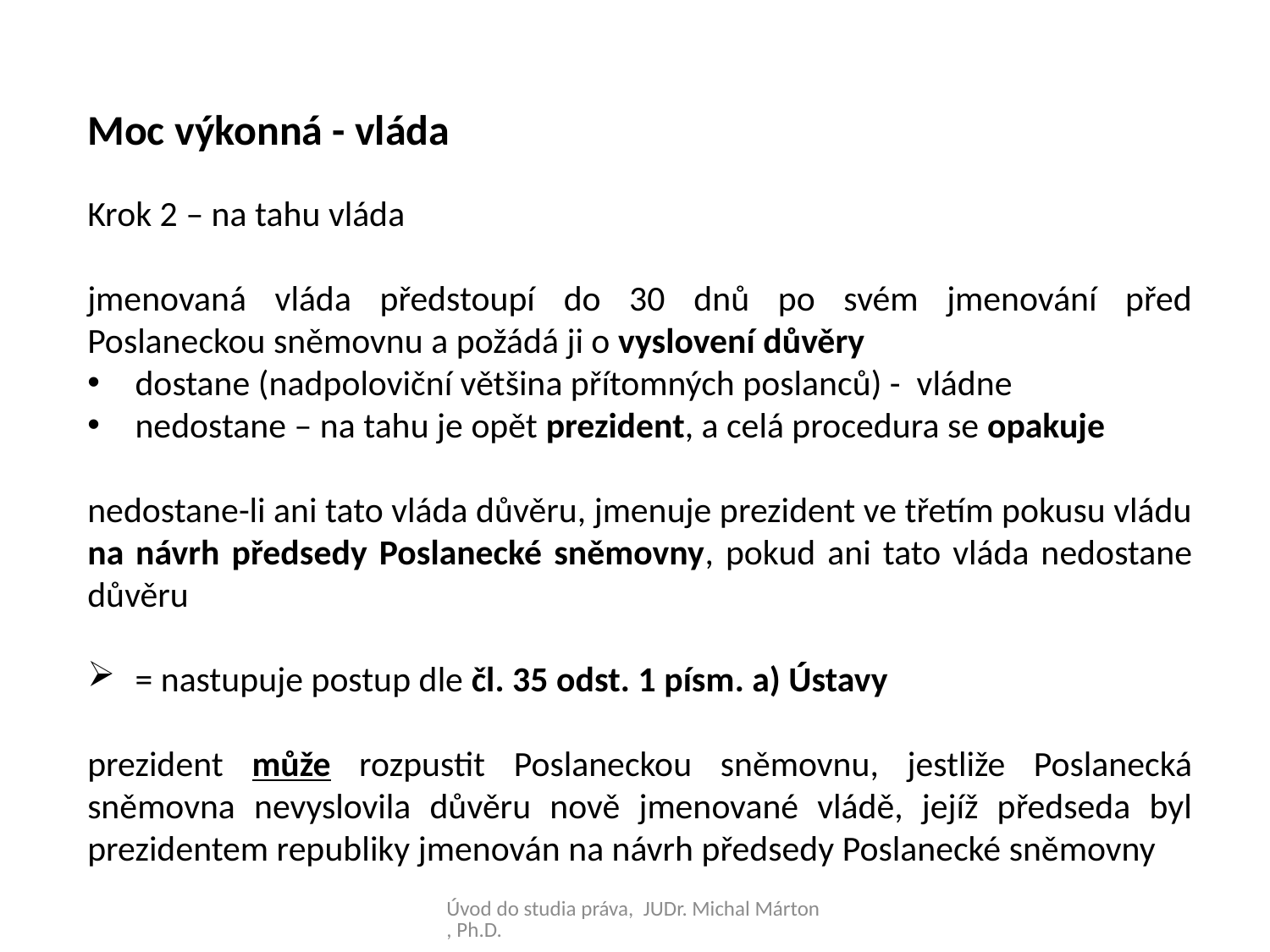

Moc výkonná - vláda

Krok 2 – na tahu vláda

jmenovaná vláda předstoupí do 30 dnů po svém jmenování před Poslaneckou sněmovnu a požádá ji o vyslovení důvěry
dostane (nadpoloviční většina přítomných poslanců) -  vládne
nedostane – na tahu je opět prezident, a celá procedura se opakuje

nedostane-li ani tato vláda důvěru, jmenuje prezident ve třetím pokusu vládu na návrh předsedy Poslanecké sněmovny, pokud ani tato vláda nedostane důvěru

= nastupuje postup dle čl. 35 odst. 1 písm. a) Ústavy

prezident může rozpustit Poslaneckou sněmovnu, jestliže Poslanecká sněmovna nevyslovila důvěru nově jmenované vládě, jejíž předseda byl prezidentem republiky jmenován na návrh předsedy Poslanecké sněmovny

Úvod do studia práva,  JUDr. Michal Márton, Ph.D.